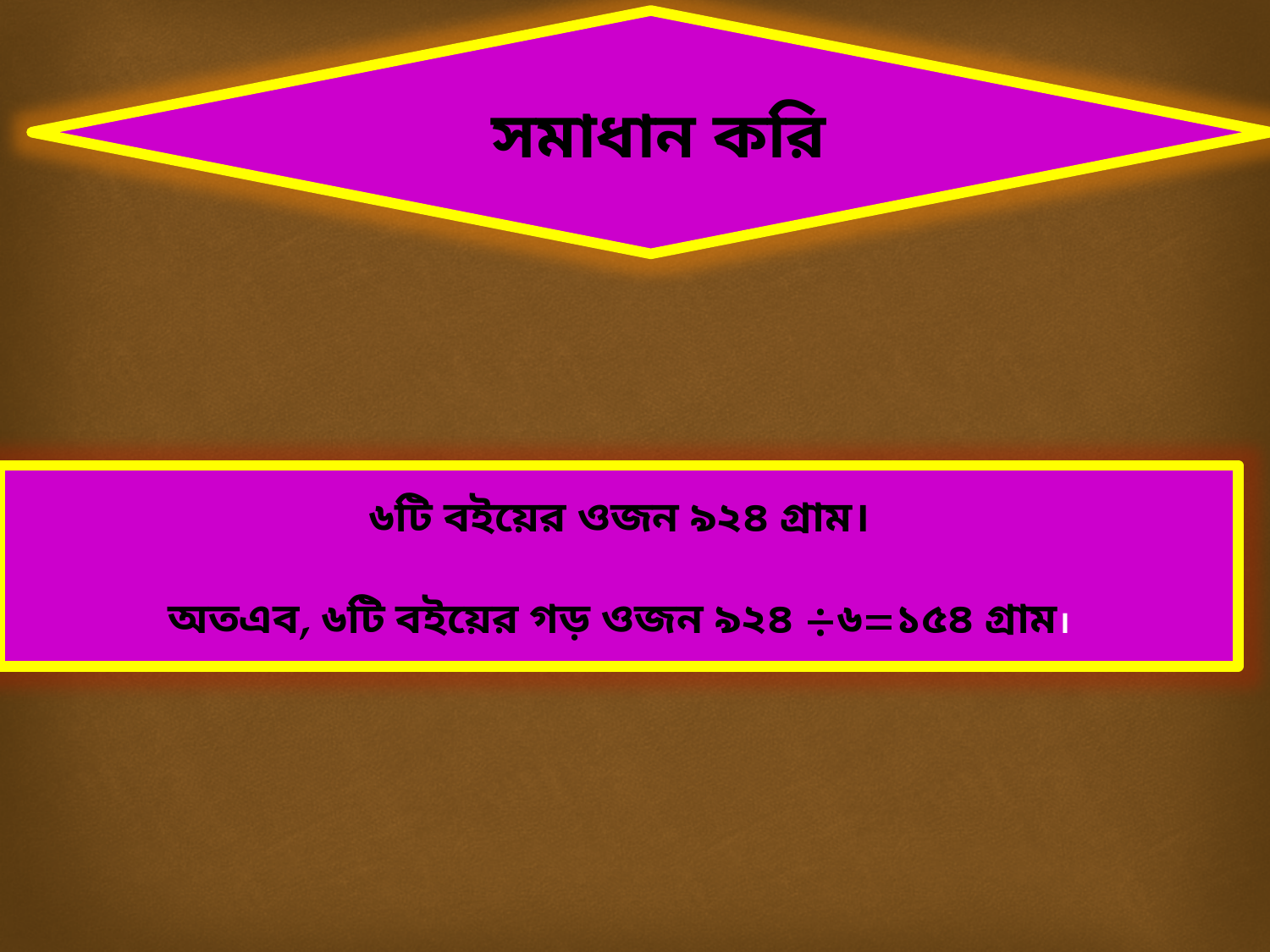

সমাধান করি
৬টি বইয়ের ওজন ৯২৪ গ্রাম।

অতএব, ৬টি বইয়ের গড় ওজন ৯২৪ ÷৬=১৫৪ গ্রাম।